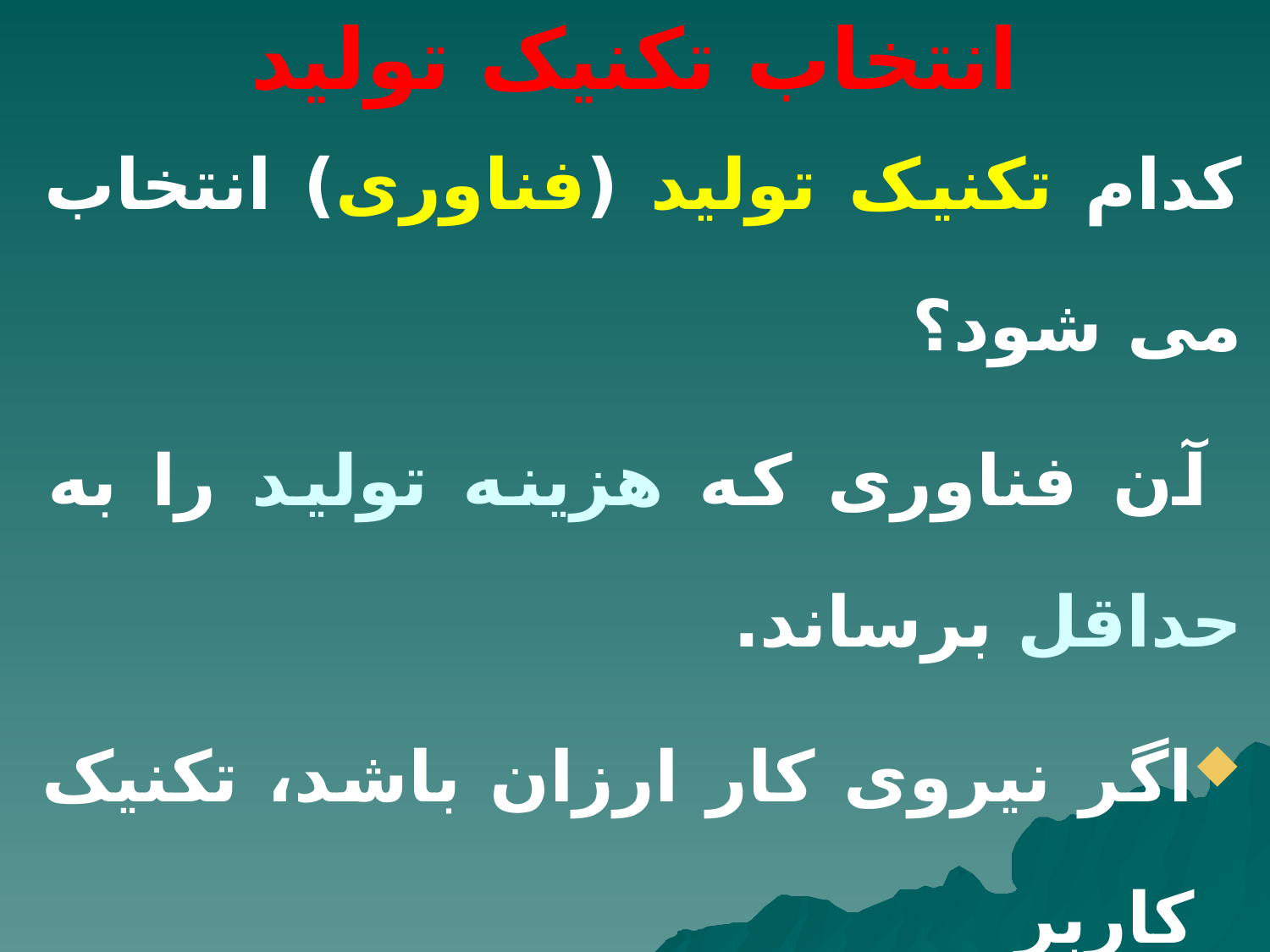

# انتخاب تکنیک تولید
کدام تکنیک تولید (فناوری) انتخاب می شود؟
 آن فناوری که هزینه تولید را به حداقل برساند.
اگر نیروی کار ارزان باشد، تکنیک کاربر
اگر سرمایه ارزان باشد، تکنیک سرمایه بر انتخاب خواهد شد.